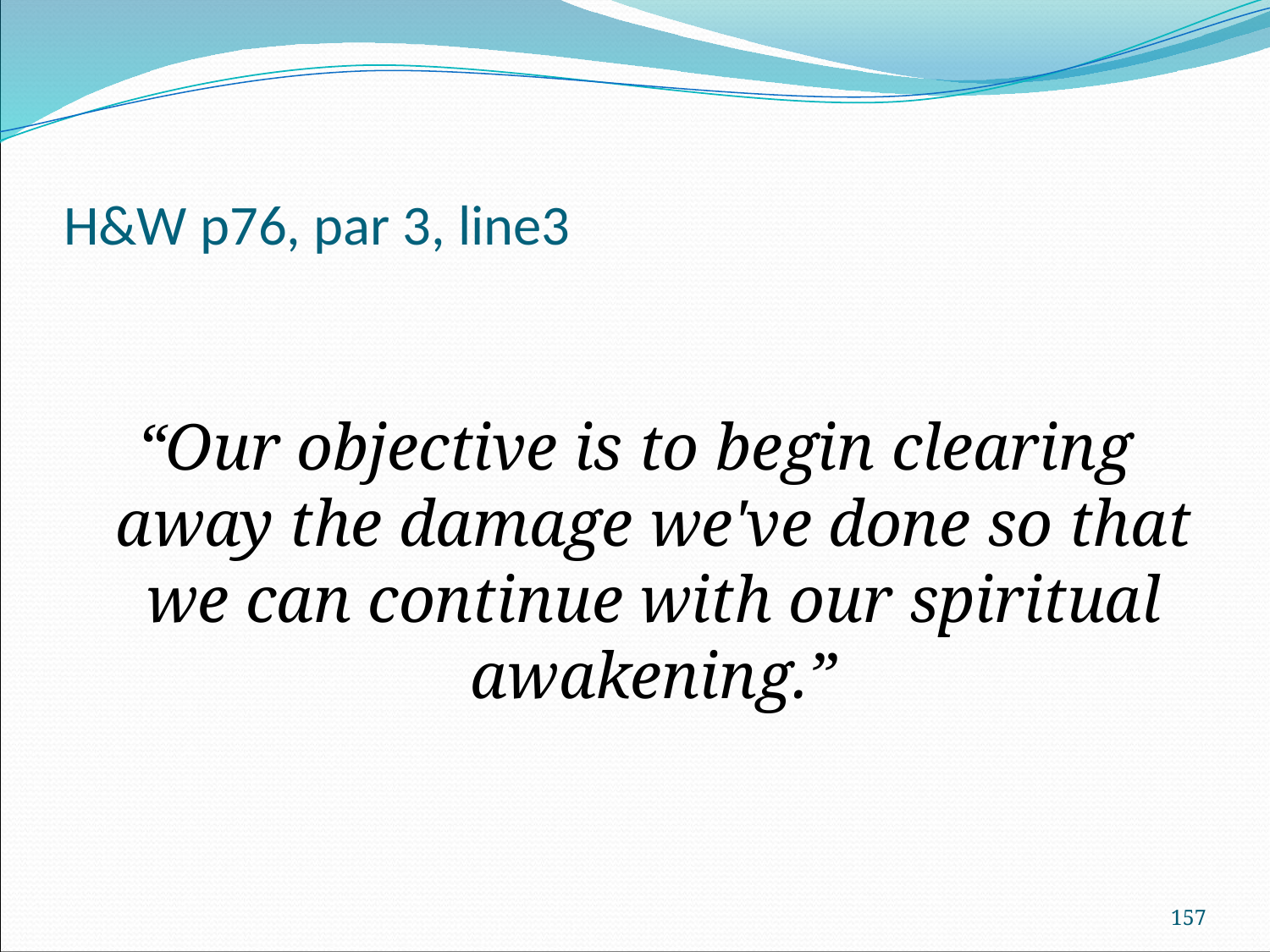

# H&W p76, par 3, line3

“Our objective is to begin clearing away the damage we've done so that we can continue with our spiritual awakening.”
157